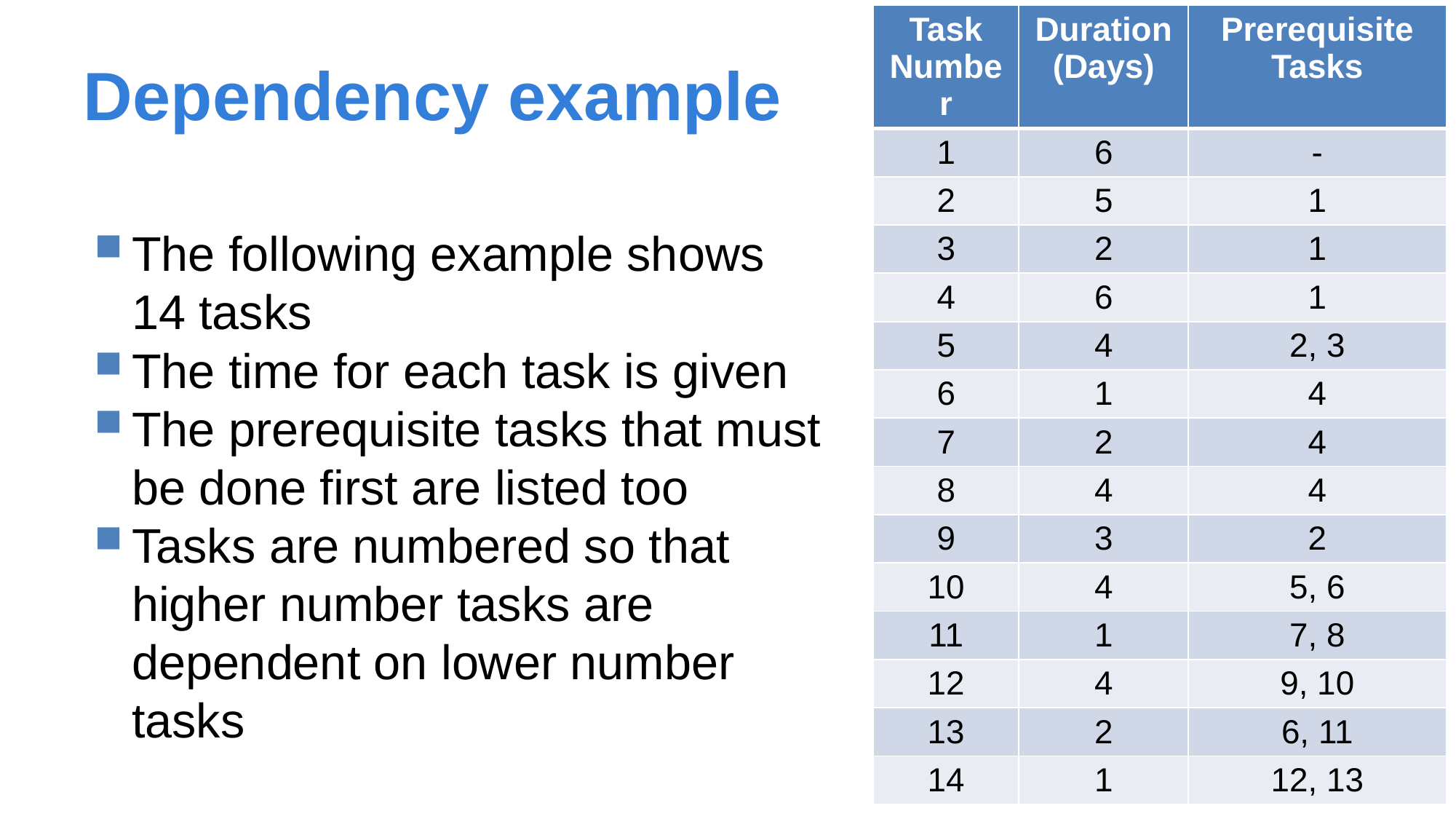

| Task Number | Duration (Days) | Prerequisite Tasks |
| --- | --- | --- |
| 1 | 6 | - |
| 2 | 5 | 1 |
| 3 | 2 | 1 |
| 4 | 6 | 1 |
| 5 | 4 | 2, 3 |
| 6 | 1 | 4 |
| 7 | 2 | 4 |
| 8 | 4 | 4 |
| 9 | 3 | 2 |
| 10 | 4 | 5, 6 |
| 11 | 1 | 7, 8 |
| 12 | 4 | 9, 10 |
| 13 | 2 | 6, 11 |
| 14 | 1 | 12, 13 |
# Dependency example
The following example shows 14 tasks
The time for each task is given
The prerequisite tasks that must be done first are listed too
Tasks are numbered so that higher number tasks are dependent on lower number tasks